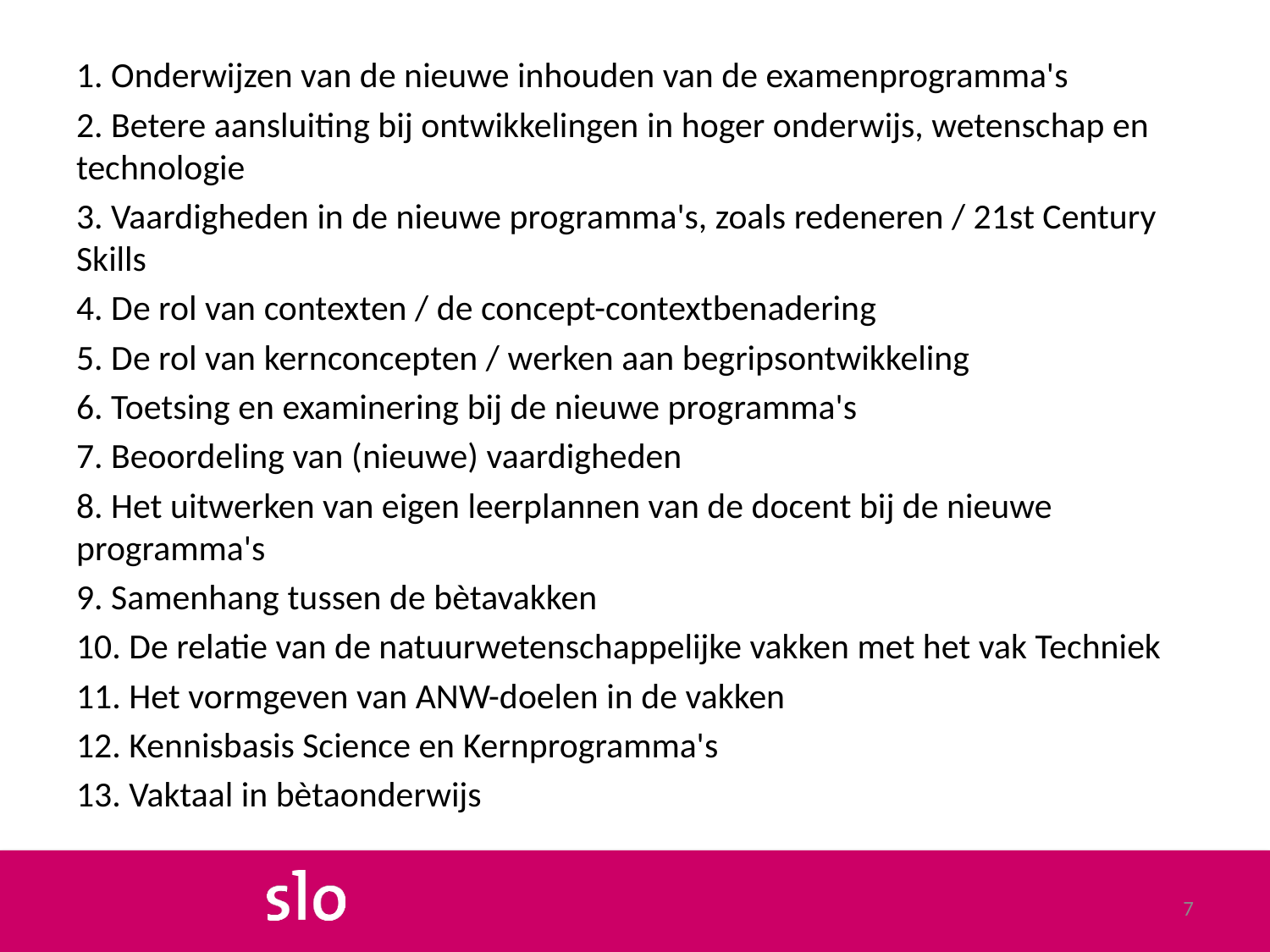

# De warming-up
1. Onderwijzen van de nieuwe inhouden van de examenprogramma's
2. Betere aansluiting bij ontwikkelingen in hoger onder­wijs, wetenschap en technologie
3. Vaardigheden in de nieuwe programma's, zoals redeneren / 21st Century Skills
4. De rol van contexten / de concept-contextbenadering
5. De rol van kernconcepten / werken aan begripsontwikkeling
6. Toetsing en examinering bij de nieuwe programma's
7. Beoordeling van (nieuwe) vaardigheden
8. Het uitwerken van eigen leerplannen van de docent bij de nieuwe programma's
9. Samenhang tussen de bètavakken
10. De relatie van de natuurwetenschappelijke vakken met het vak Techniek
11. Het vormgeven van ANW-doelen in de vakken
12. Kennisbasis Science en Kernprogramma's
13. Vaktaal in bètaonderwijs
Met betrekking tot welk(e) onderwerp(en) zou u een aanbod vanuit SLO op prijs stellen? Welke twee zijn het vaakst gekozen?

1. Onderwijzen van de nieuwe inhouden van de examenprogramma's
2. Betere aansluiting bij ontwikkelingen in hoger onder­wijs, wetenschap en technologie
3. Vaardigheden in de nieuwe programma's, zoals redeneren / 21st Century Skills
4. De rol van contexten / de concept-contextbenadering
5. De rol van kernconcepten / werken aan begripsontwikkeling
6. Toetsing en examinering bij de nieuwe programma's
7. Beoordeling van (nieuwe) vaardigheden
8. Het uitwerken van eigen leerplannen van de docent bij de nieuwe programma's
9. Samenhang tussen de bètavakken
10. De relatie van de natuurwetenschappelijke vakken met het vak Techniek
11. Het vormgeven van ANW-doelen in de vakken
12. Kennisbasis Science en Kernprogramma's
13. Vaktaal in bètaonderwijs
7